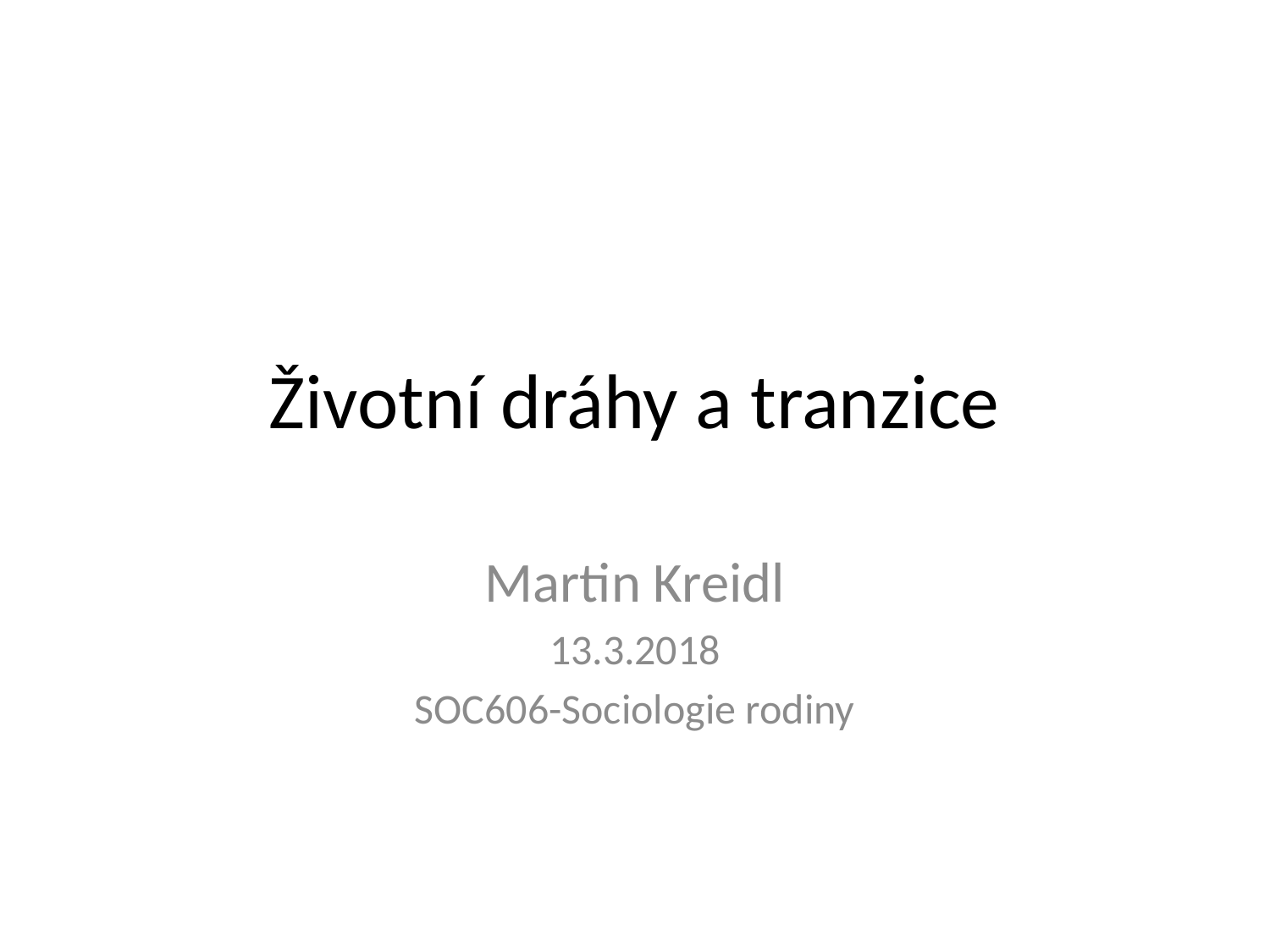

# Životní dráhy a tranzice
Martin Kreidl
13.3.2018
SOC606-Sociologie rodiny